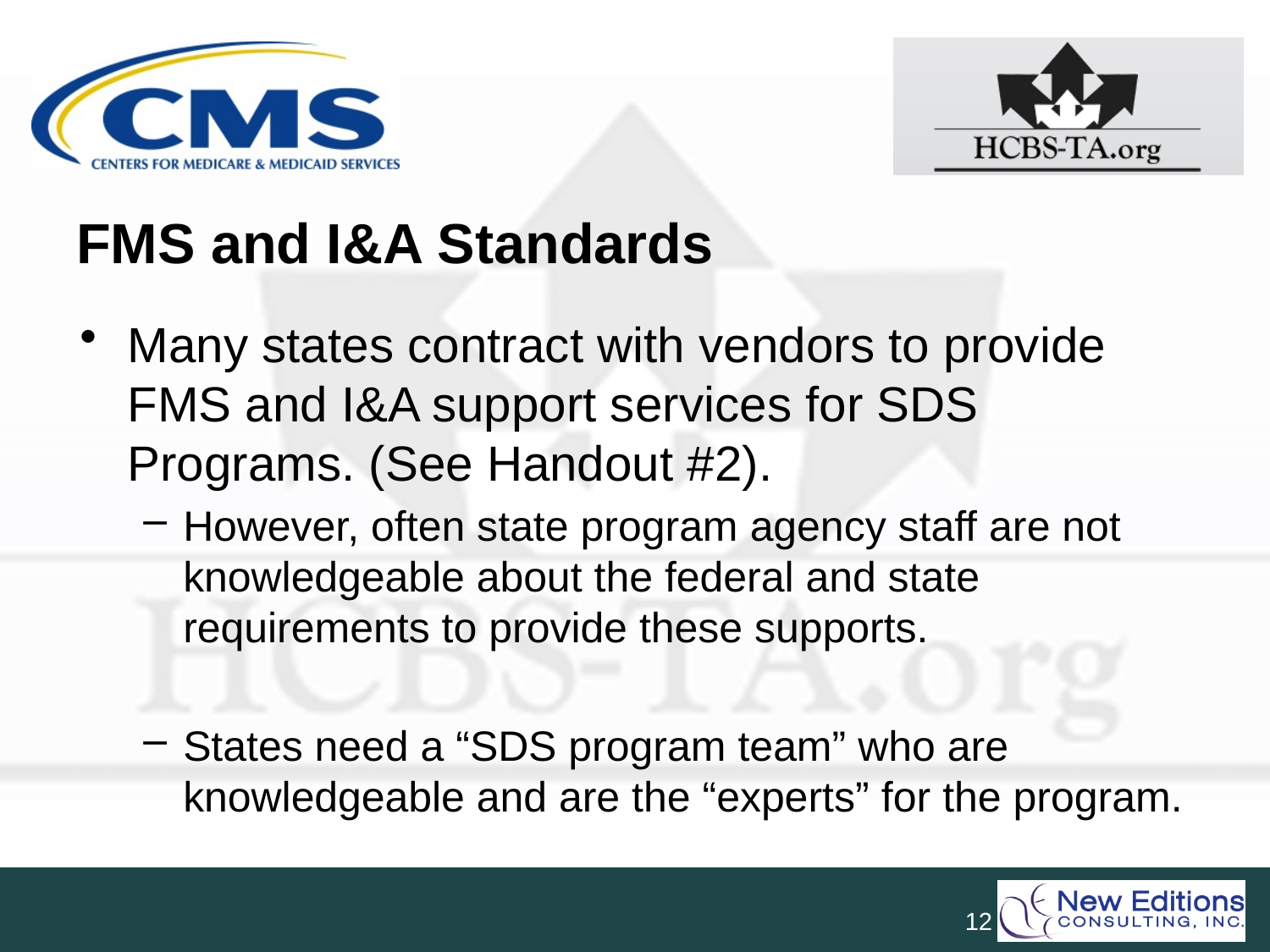

# FMS and I&A Standards
Many states contract with vendors to provide FMS and I&A support services for SDS Programs. (See Handout #2).
However, often state program agency staff are not knowledgeable about the federal and state requirements to provide these supports.

States need a “SDS program team” who are knowledgeable and are the “experts” for the program.
12